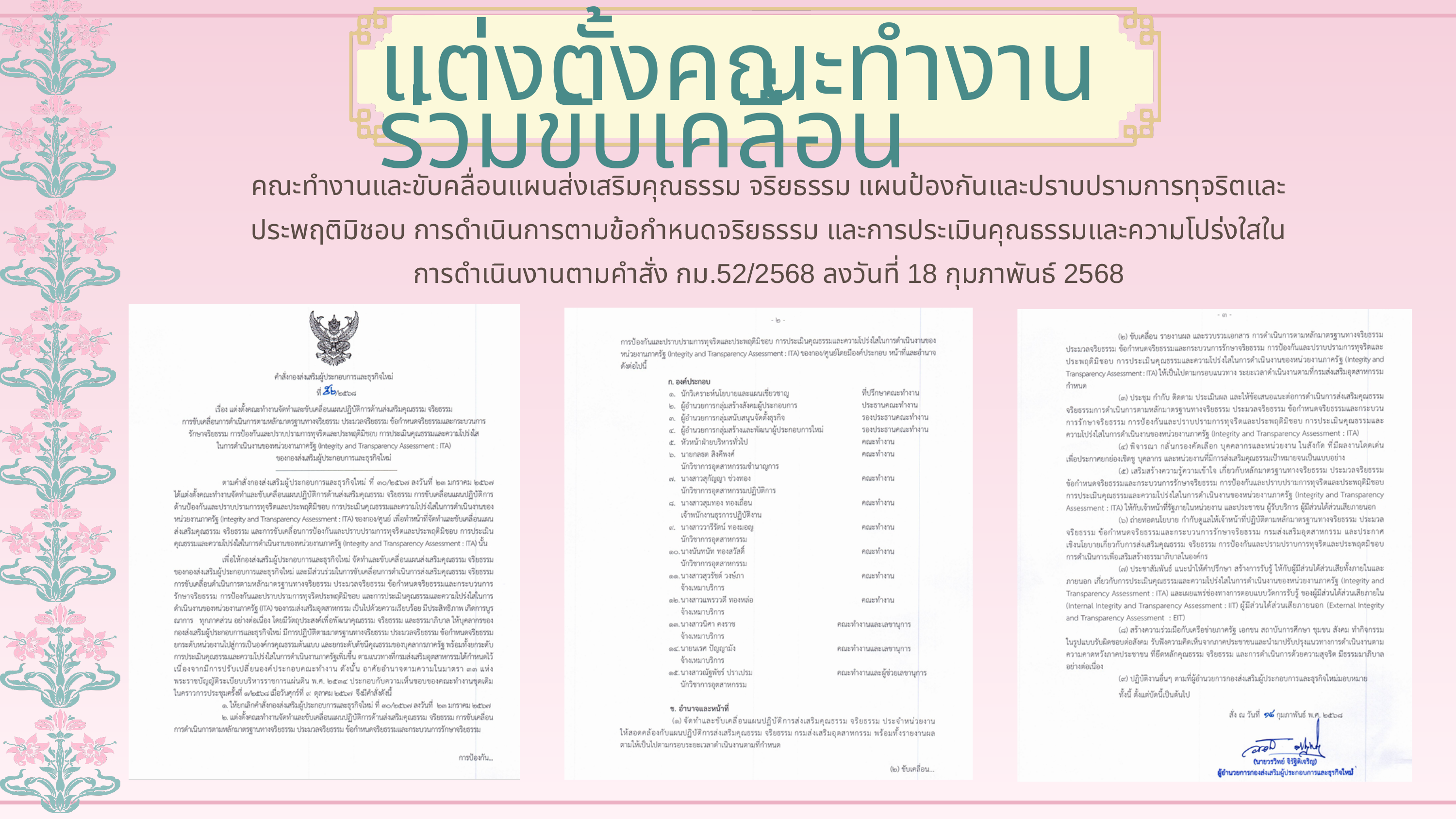

แต่งตั้งคณะทำงานร่วมขับเคลื่อน

คณะทำงานและขับคลื่อนแผนส่งเสริมคุณธรรม จริยธรรม แผนป้องกันและปราบปรามการทุจริตและประพฤติมิชอบ การดำเนินการตามข้อกำหนดจริยธรรม และการประเมินคุณธรรมและความโปร่งใสในการดำเนินงานตามคำสั่ง กม.52/2568 ลงวันที่ 18 กุมภาพันธ์ 2568